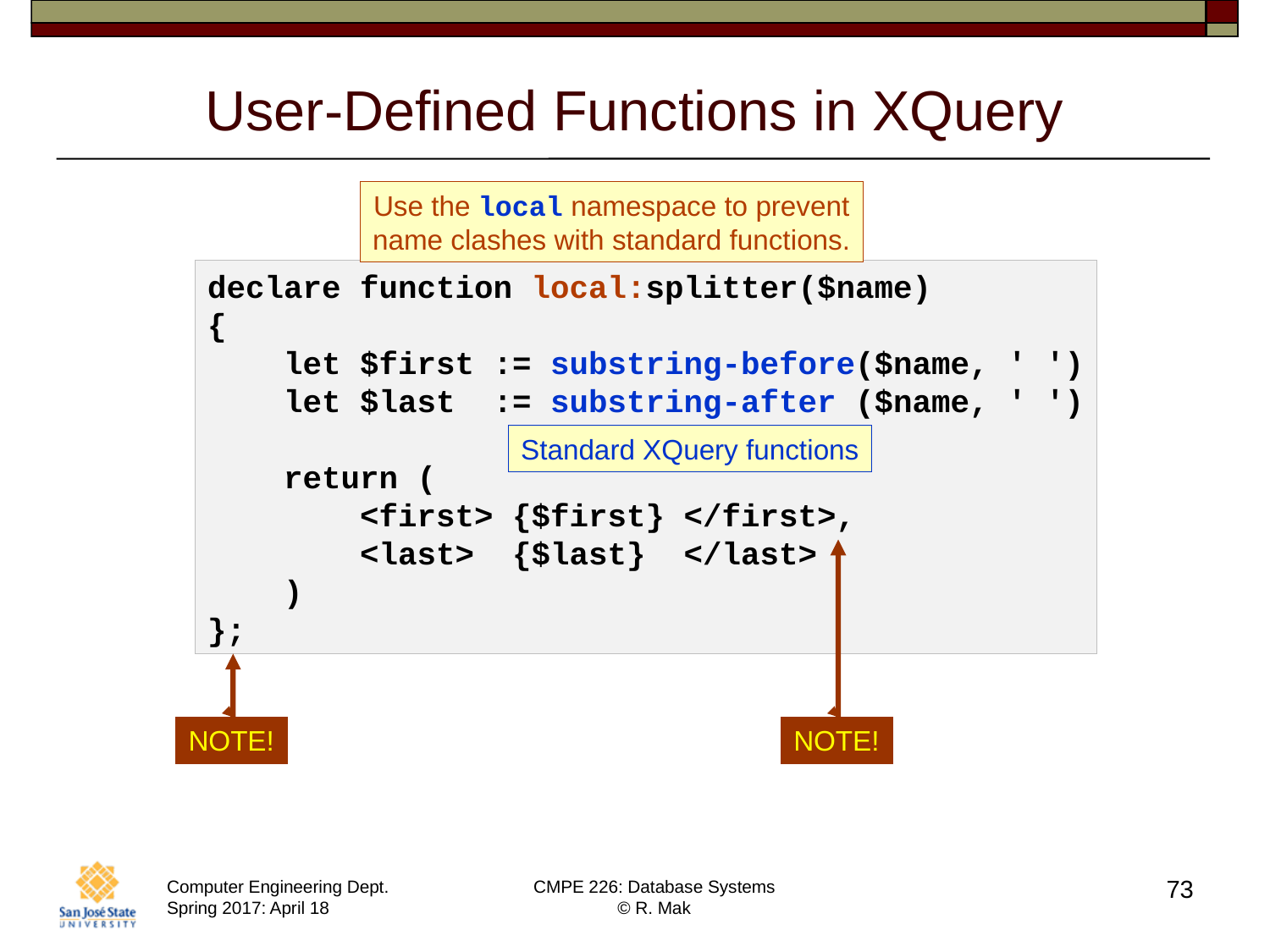

# User-Defined Functions in XQuery
Use the local namespace to prevent
name clashes with standard functions.
declare function local:splitter($name)
{
    let $first := substring-before($name, ' ')
    let $last  := substring-after ($name, ' ')

    return (
        <first> {$first} </first>,
        <last>  {$last}  </last>
    )
};
Standard XQuery functions

NOTE!

NOTE!

73